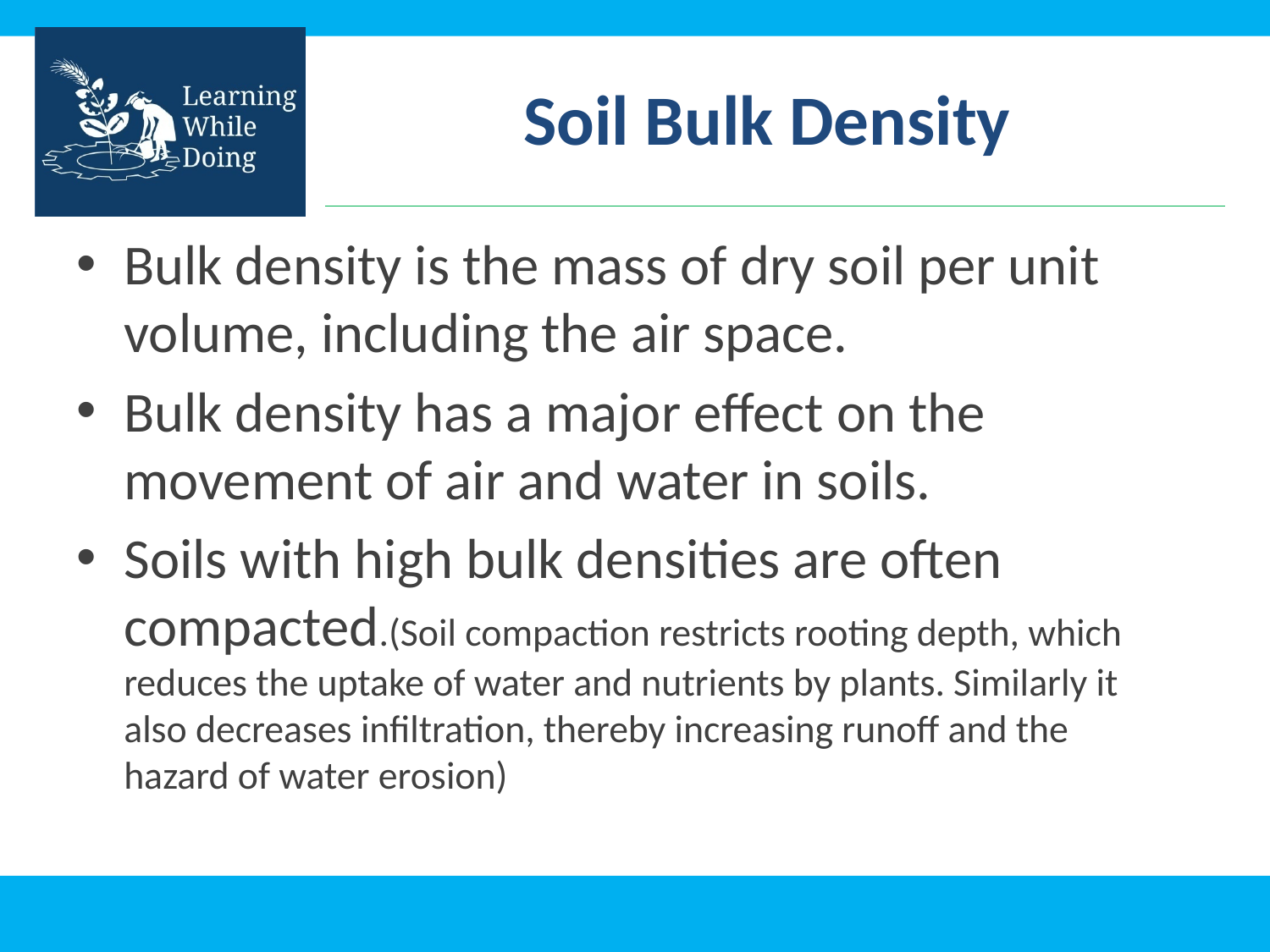

# Soil Bulk Density
Bulk density is the mass of dry soil per unit volume, including the air space.
Bulk density has a major effect on the movement of air and water in soils.
Soils with high bulk densities are often compacted.(Soil compaction restricts rooting depth, which reduces the uptake of water and nutrients by plants. Similarly it also decreases infiltration, thereby increasing runoff and the hazard of water erosion)